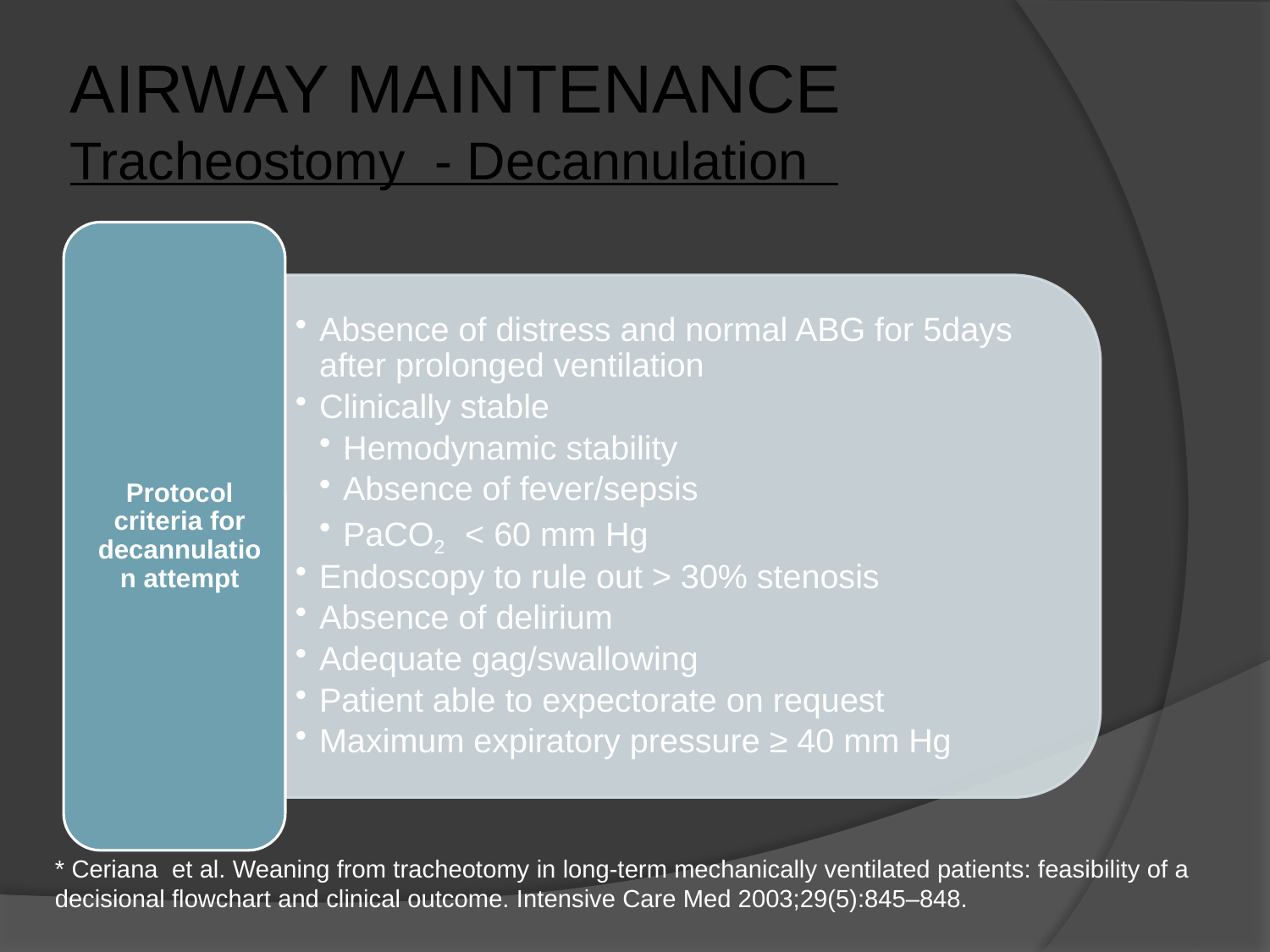

# AIRWAY MAINTENANCE Tracheostomy  - Decannulation
Absence of distress and normal ABG for 5days after prolonged ventilation
Clinically stable
Hemodynamic stability
Absence of fever/sepsis
PaCO2   < 60 mm Hg
Endoscopy to rule out > 30% stenosis
Absence of delirium
Adequate gag/swallowing
Patient able to expectorate on request
Maximum expiratory pressure ≥ 40 mm Hg
Protocol criteria for decannulation attempt
* Ceriana  et al. Weaning from tracheotomy in long-term mechanically ventilated patients: feasibility of a decisional flowchart and clinical outcome. Intensive Care Med 2003;29(5):845–848.